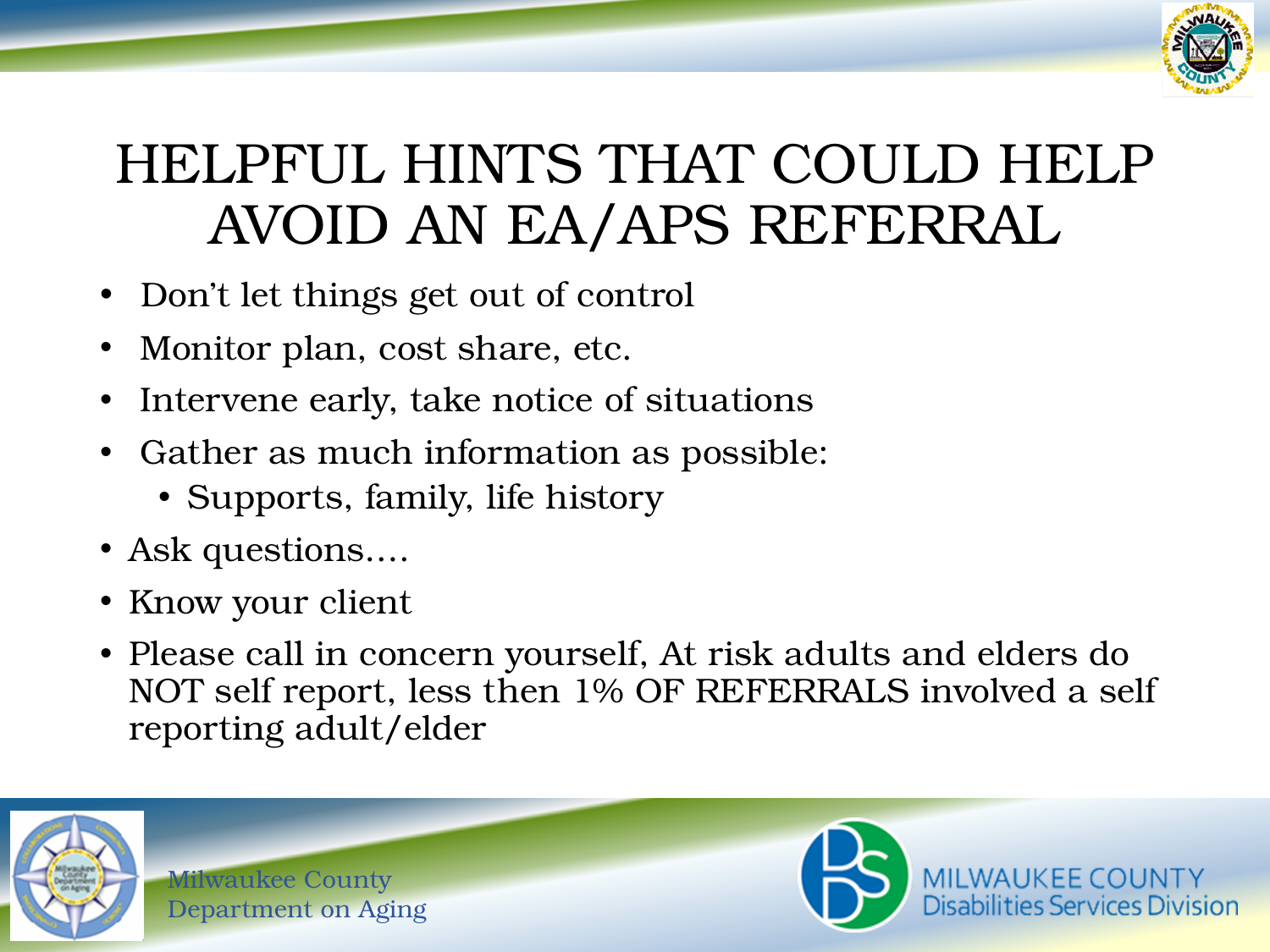

# HELPFUL HINTS THAT COULD HELP AVOID AN EA/APS REFERRAL
 Don’t let things get out of control
 Monitor plan, cost share, etc.
 Intervene early, take notice of situations
 Gather as much information as possible:
Supports, family, life history
Ask questions….
Know your client
Please call in concern yourself, At risk adults and elders do NOT self report, less then 1% OF REFERRALS involved a self reporting adult/elder